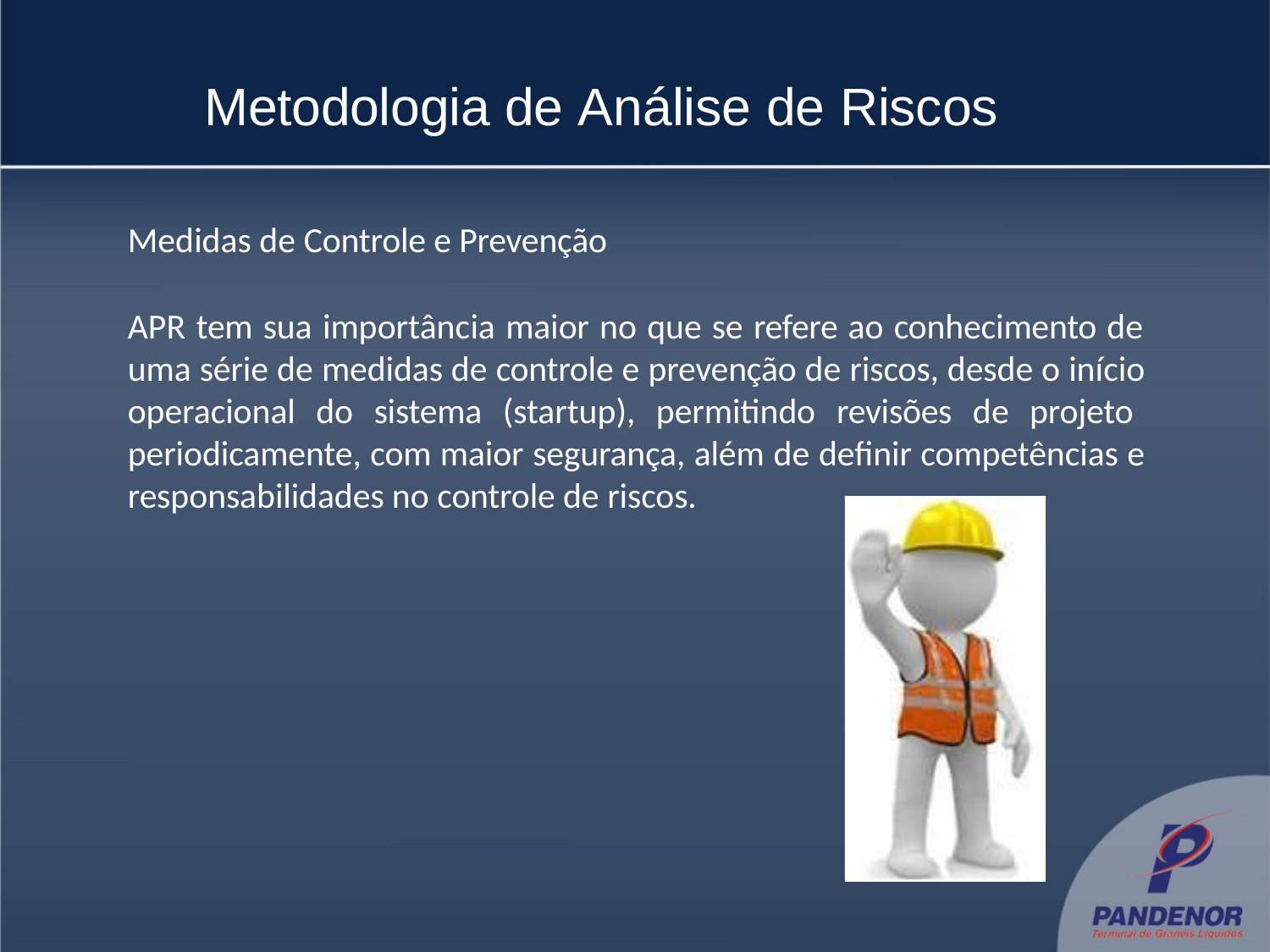

# Metodologia de Análise de Riscos
Medidas de Controle e Prevenção

APR tem sua importância maior no que se refere ao conhecimento de  uma série de medidas de controle e prevenção de riscos, desde o início  operacional do sistema (startup), permitindo revisões de projeto  periodicamente, com maior segurança, além de definir competências e  responsabilidades no controle de riscos.